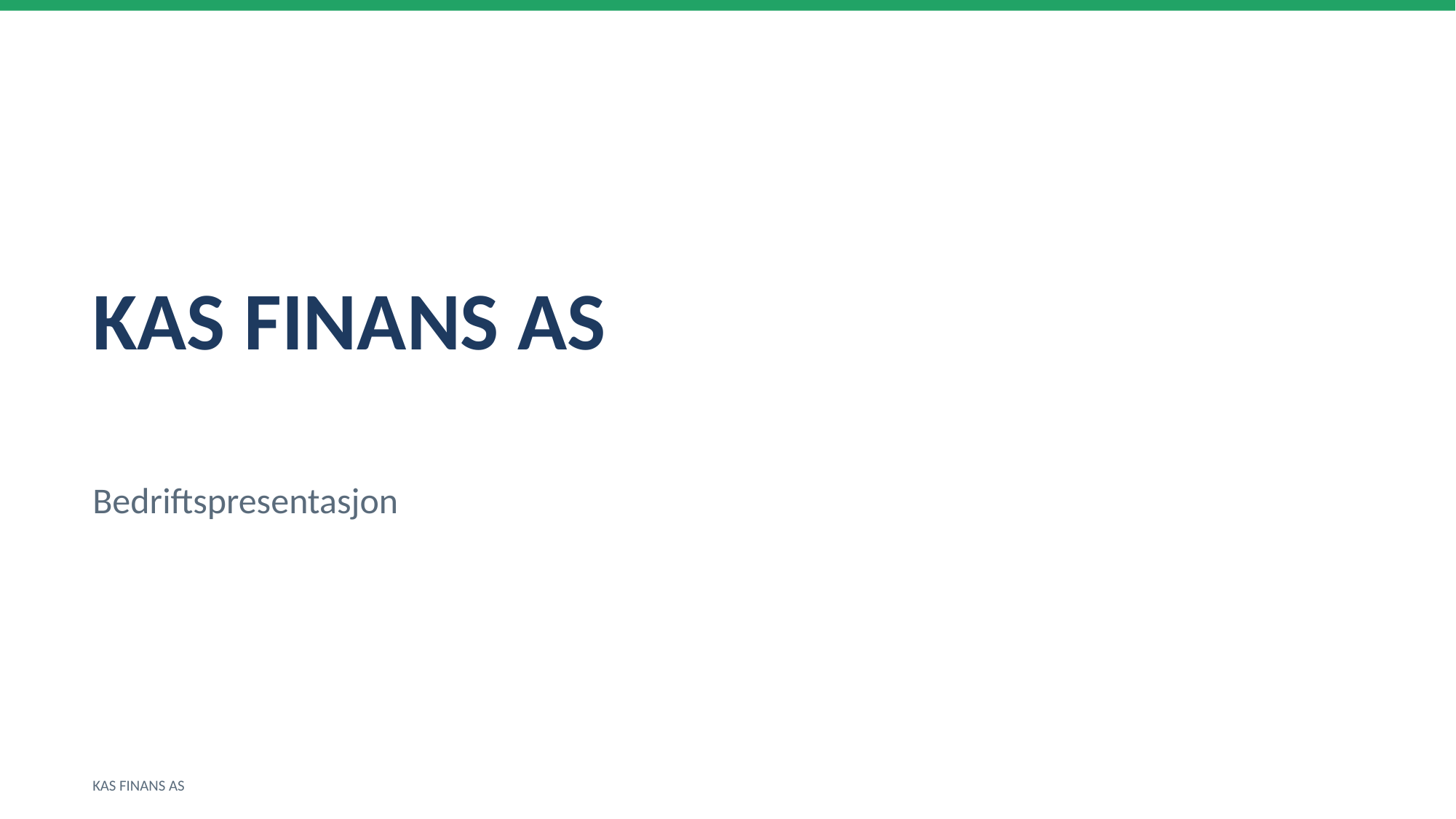

KAS FINANS AS
Bedriftspresentasjon
KAS FINANS AS